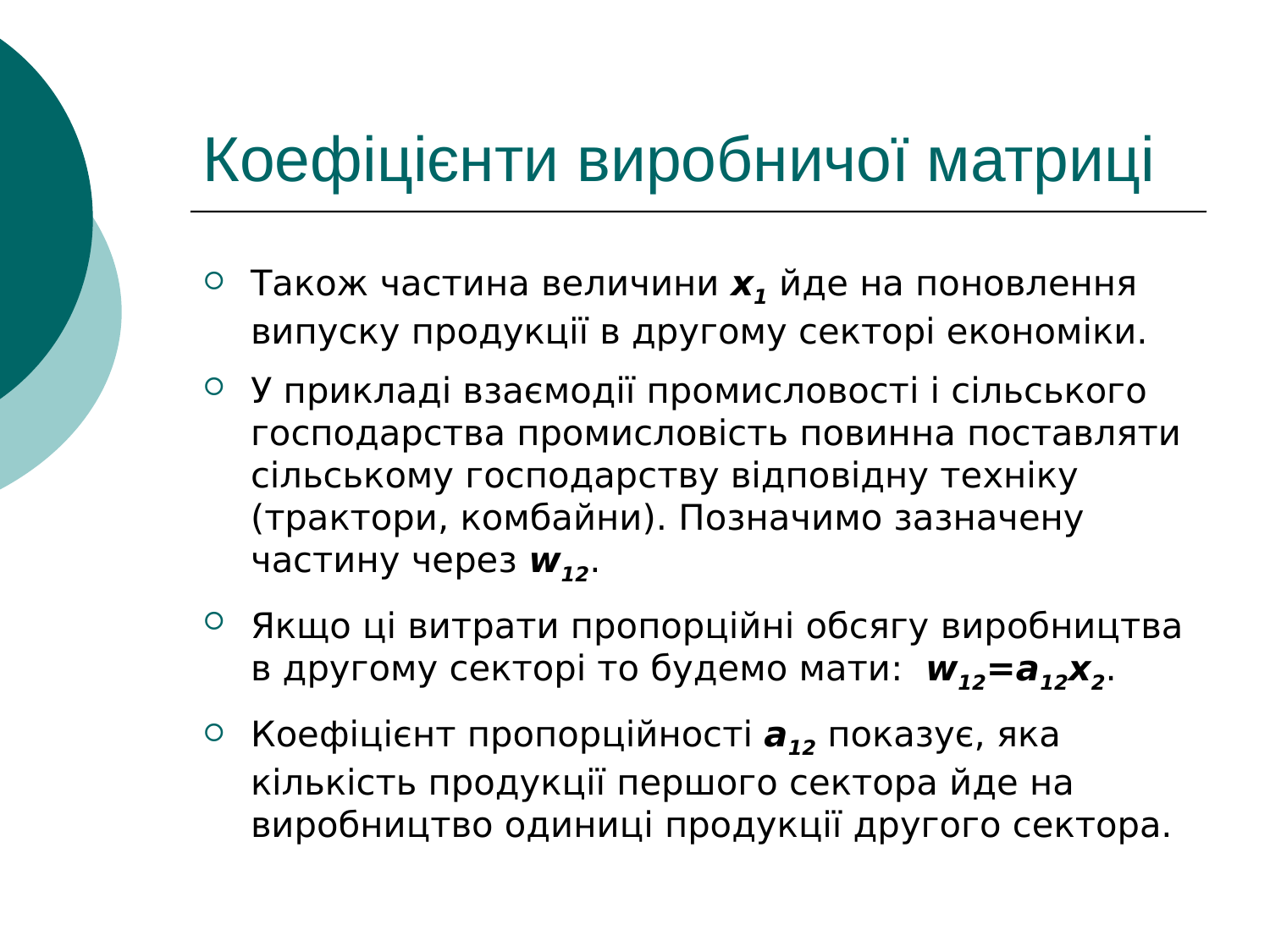

# Коефіцієнти виробничої матриці
Також частина величини x1 йде на поновлення випуску продукції в другому секторі економіки.
У прикладі взаємодії промисловості і сільського господарства промисловість повинна поставляти сільському господарству відповідну техніку (трактори, комбайни). Позначимо зазначену частину через w12.
Якщо ці витрати пропорційні обсягу виробництва в другому секторі то будемо мати:  w12=a12x2.
Коефіцієнт пропорційності a12 показує, яка кількість продукції першого сектора йде на виробництво одиниці продукції другого сектора.